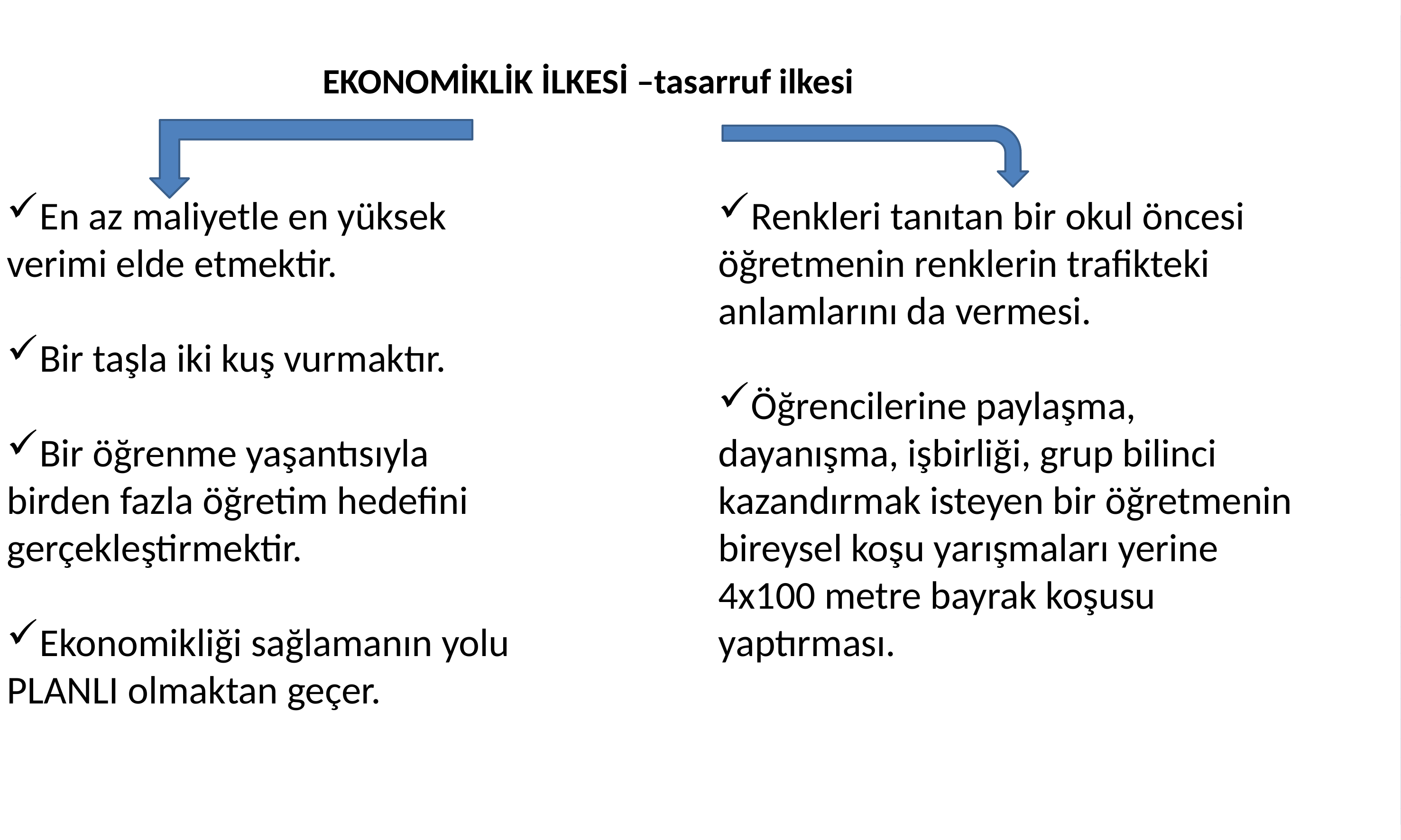

EKONOMİKLİK İLKESİ –tasarruf ilkesi

En az maliyetle en yüksek verimi elde etmektir.

Bir taşla iki kuş vurmaktır.

Bir öğrenme yaşantısıyla birden fazla öğretim hedefini gerçekleştirmektir.

Ekonomikliği sağlamanın yolu PLANLI olmaktan geçer.
Renkleri tanıtan bir okul öncesi öğretmenin renklerin trafikteki anlamlarını da vermesi.

Öğrencilerine paylaşma, dayanışma, işbirliği, grup bilinci kazandırmak isteyen bir öğretmenin bireysel koşu yarışmaları yerine 4x100 metre bayrak koşusu yaptırması.